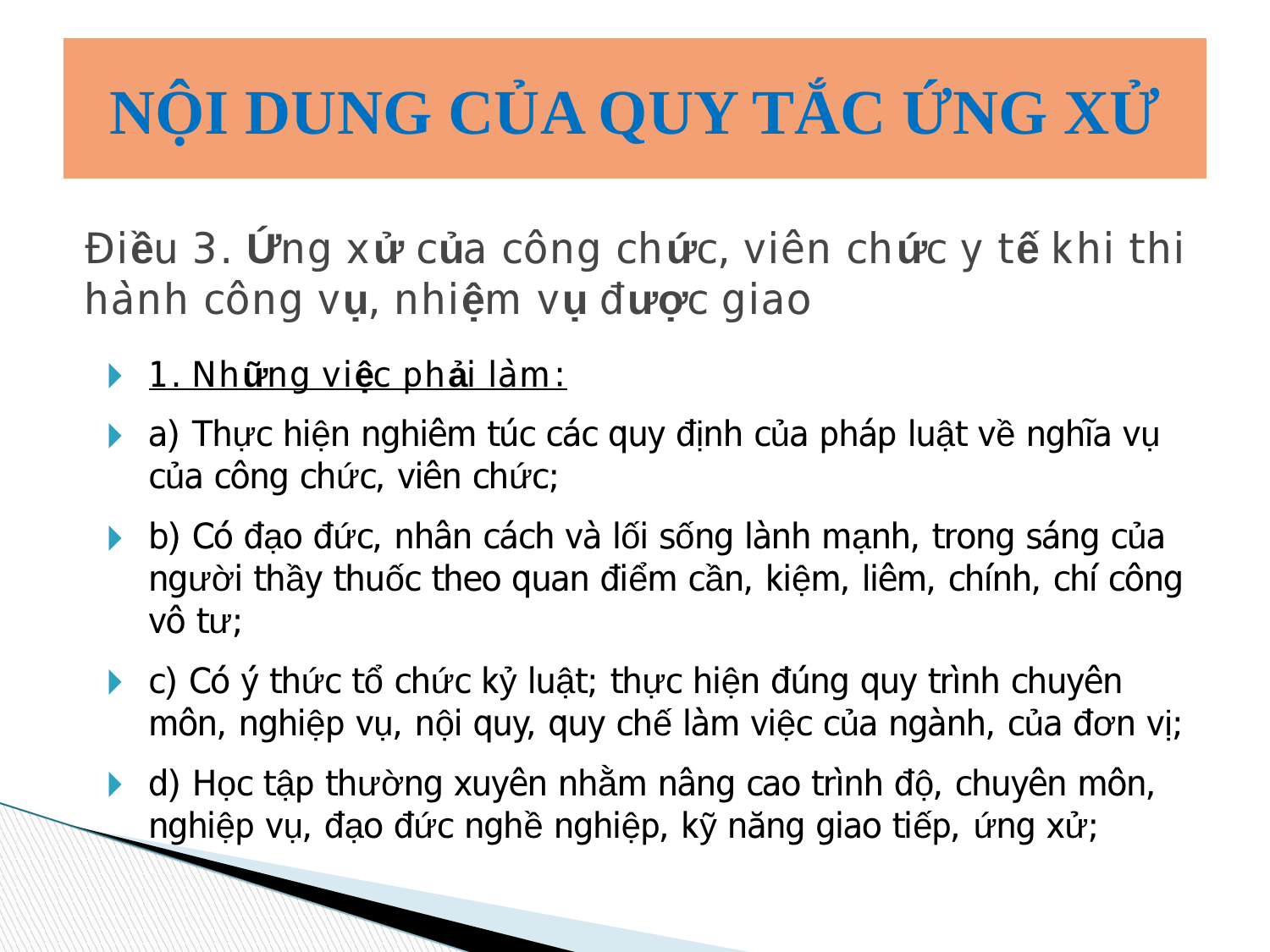

NỘI DUNG CỦA QUY TẮC ỨNG XỬ

# Điều 3. Ứng xử của công chức, viên chức y tế khi thi hành công vụ, nhiệm vụ được giao
1. Những việc phải làm:
a) Thực hiện nghiêm túc các quy định của pháp luật về nghĩa vụ của công chức, viên chức;
b) Có đạo đức, nhân cách và lối sống lành mạnh, trong sáng của người thầy thuốc theo quan điểm cần, kiệm, liêm, chính, chí công vô tư;
c) Có ý thức tổ chức kỷ luật; thực hiện đúng quy trình chuyên môn, nghiệp vụ, nội quy, quy chế làm việc của ngành, của đơn vị;
d) Học tập thường xuyên nhằm nâng cao trình độ, chuyên môn, nghiệp vụ, đạo đức nghề nghiệp, kỹ năng giao tiếp, ứng xử;